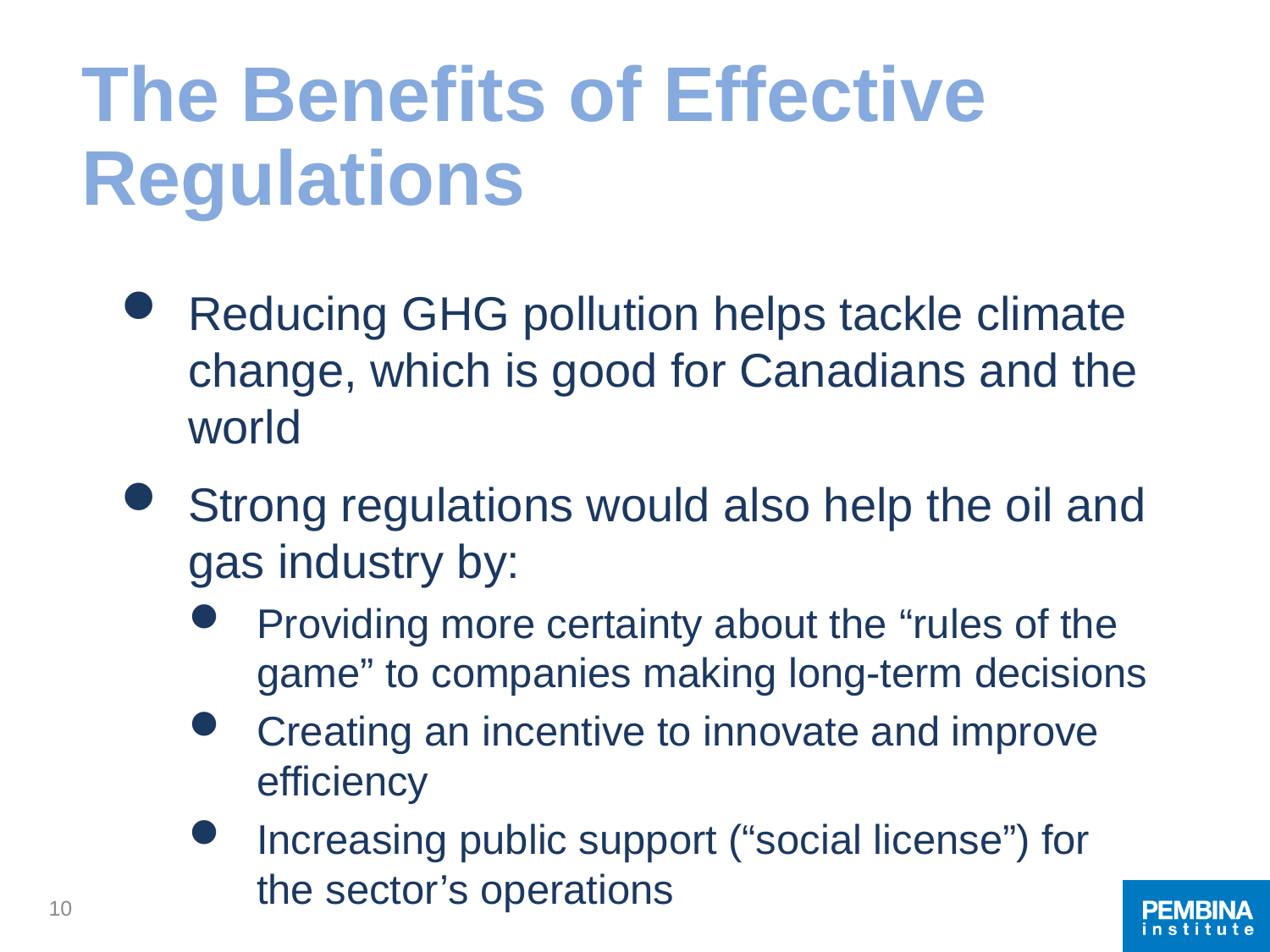

# The Benefits of Effective Regulations

Reducing GHG pollution helps tackle climate change, which is good for Canadians and the world
Strong regulations would also help the oil and gas industry by:
Providing more certainty about the “rules of the game” to companies making long-term decisions
Creating an incentive to innovate and improve efficiency
Increasing public support (“social license”) for the sector’s operations

10